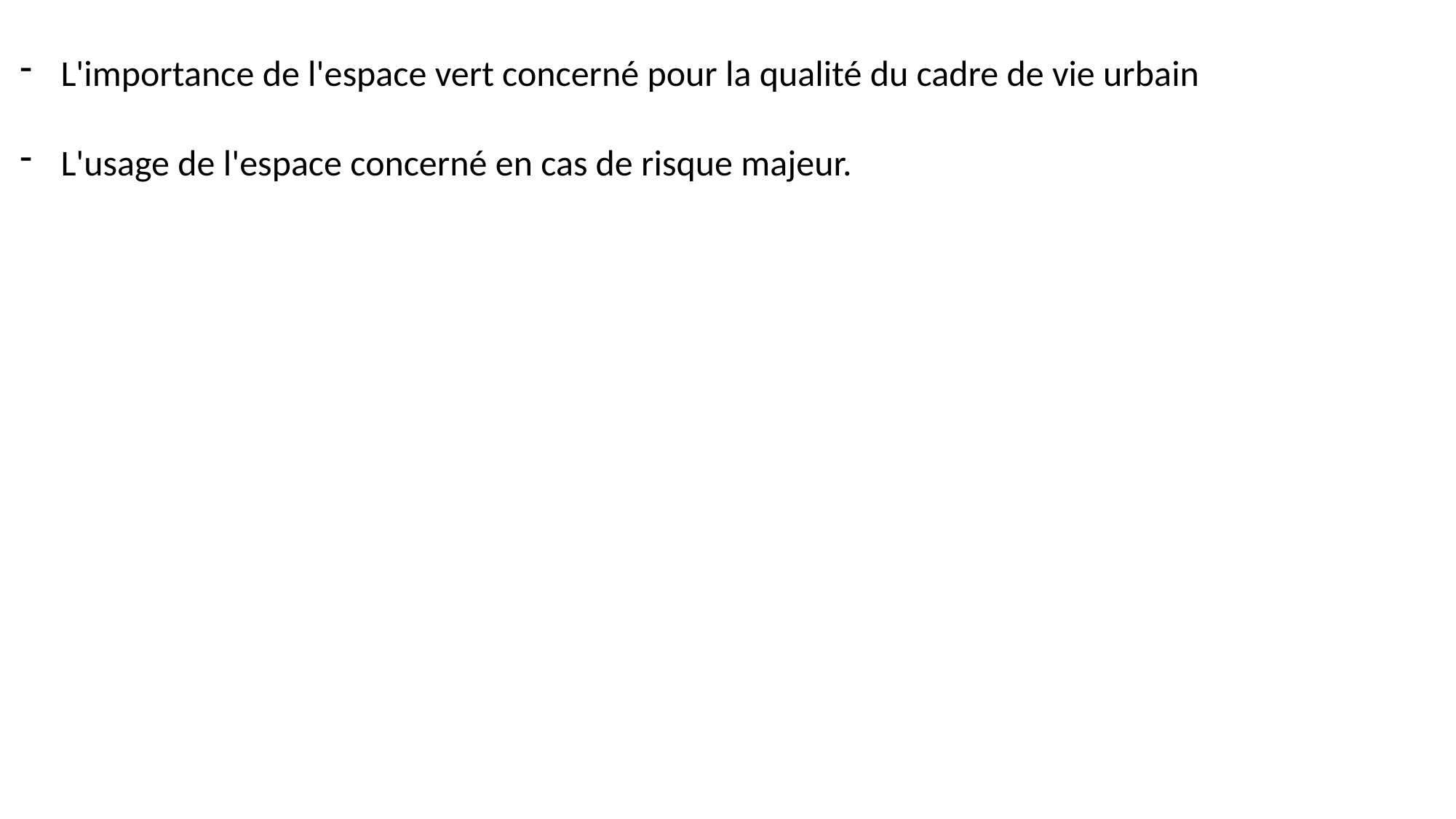

L'importance de l'espace vert concerné pour la qualité du cadre de vie urbain
L'usage de l'espace concerné en cas de risque majeur.